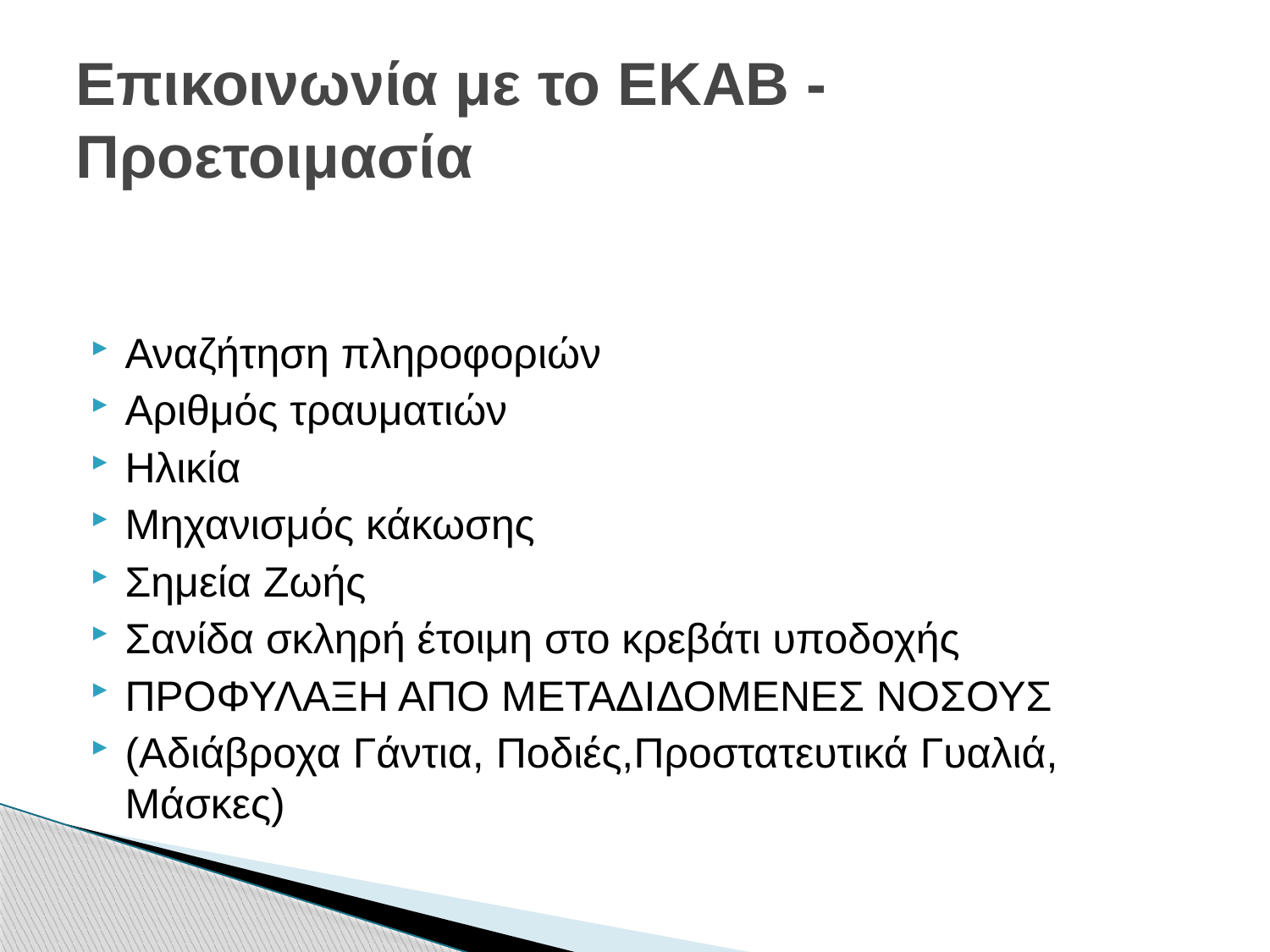

# Επικοινωνία με το ΕΚΑΒ -Προετοιμασία

Αναζήτηση πληροφοριών
Αριθμός τραυματιών
Ηλικία
Μηχανισμός κάκωσης
Σημεία Ζωής
Σανίδα σκληρή έτοιμη στο κρεβάτι υποδοχής
ΠΡΟΦΥΛΑΞΗ ΑΠΟ ΜΕΤΑΔΙΔΟΜΕΝΕΣ ΝΟΣΟΥΣ
(Αδιάβροχα Γάντια, Ποδιές,Προστατευτικά Γυαλιά, Μάσκες)